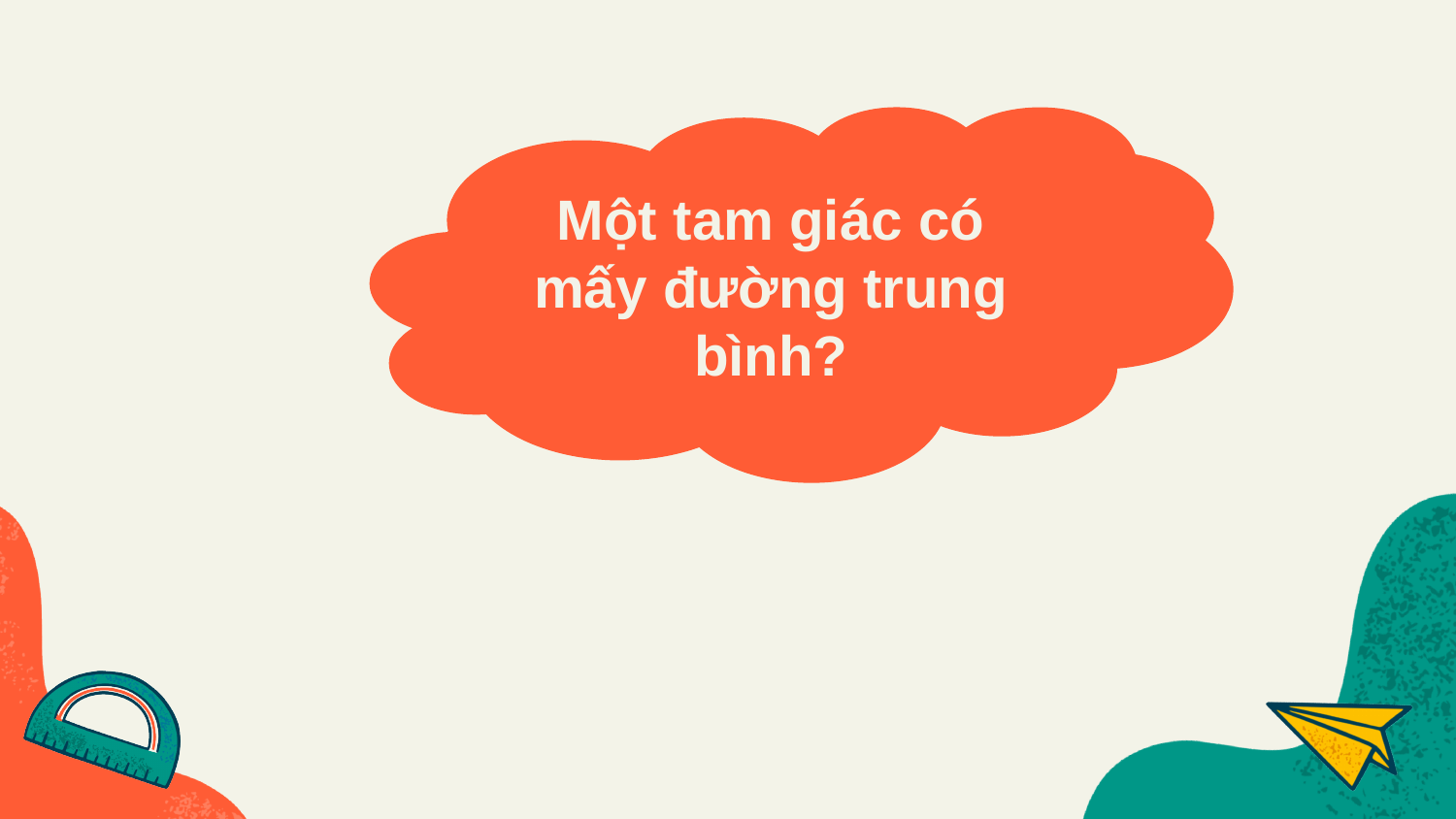

Một tam giác có mấy đường trung bình?